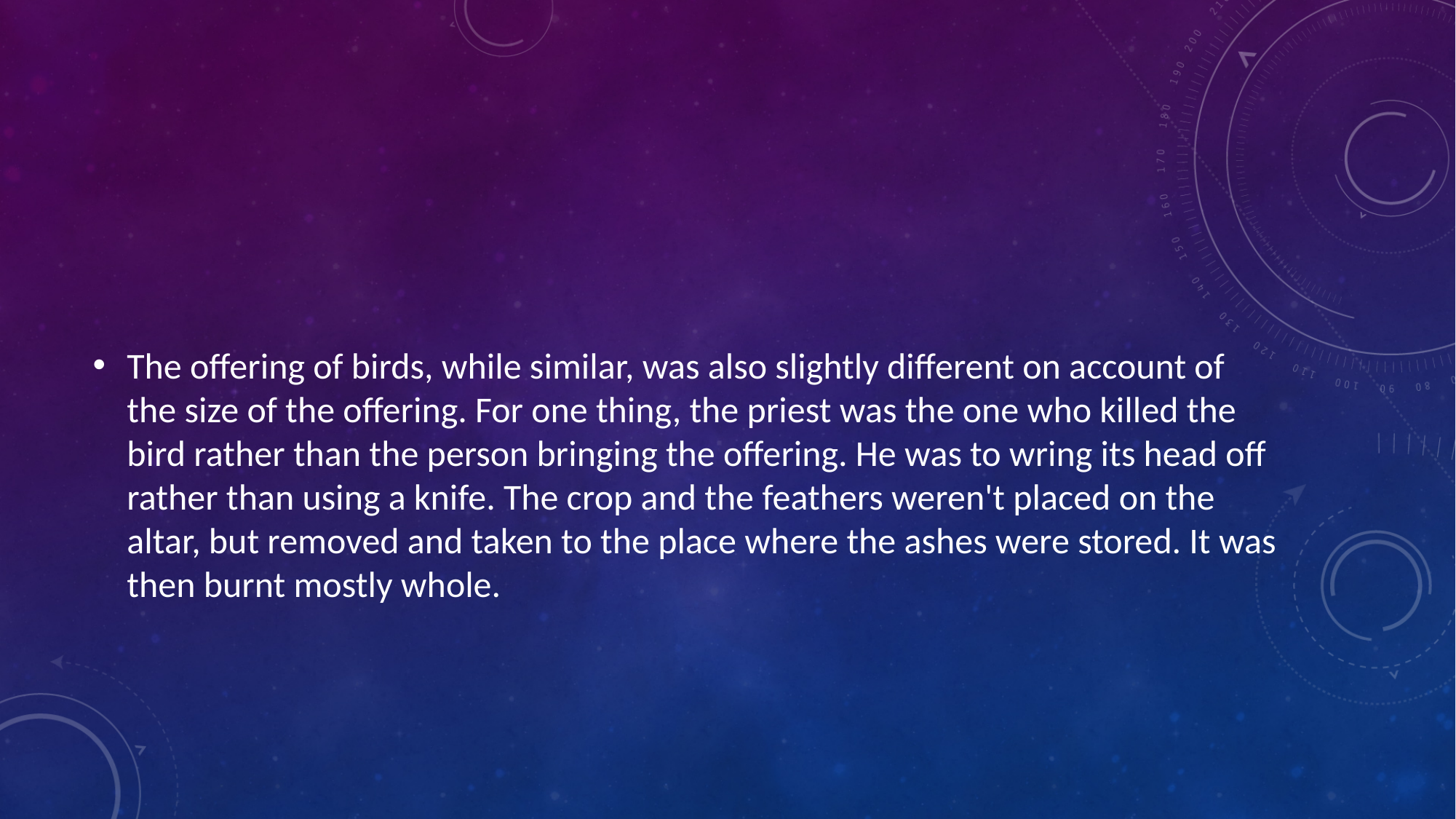

#
The offering of birds, while similar, was also slightly different on account of the size of the offering. For one thing, the priest was the one who killed the bird rather than the person bringing the offering. He was to wring its head off rather than using a knife. The crop and the feathers weren't placed on the altar, but removed and taken to the place where the ashes were stored. It was then burnt mostly whole.